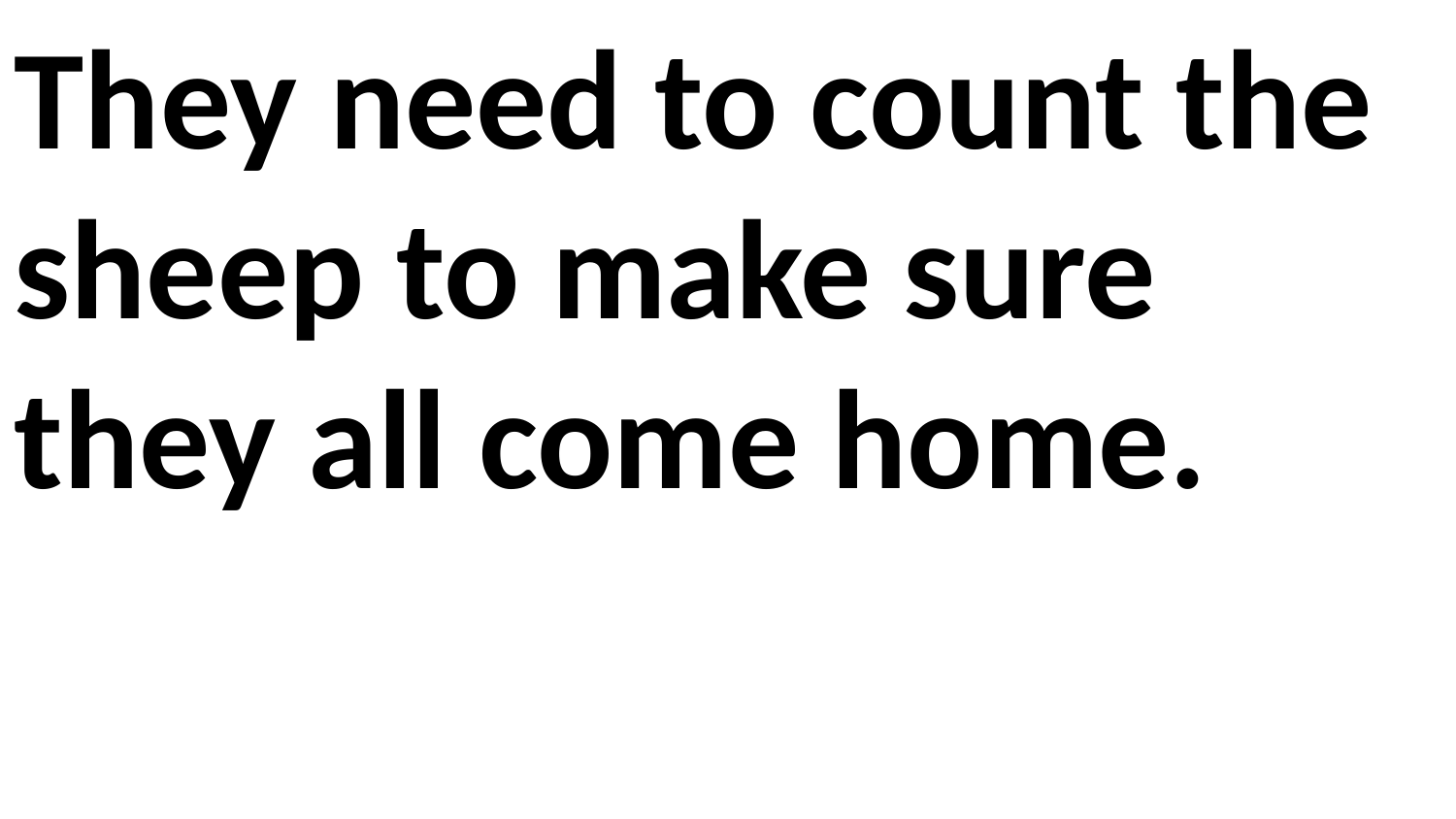

They need to count the sheep to make sure they all come home.